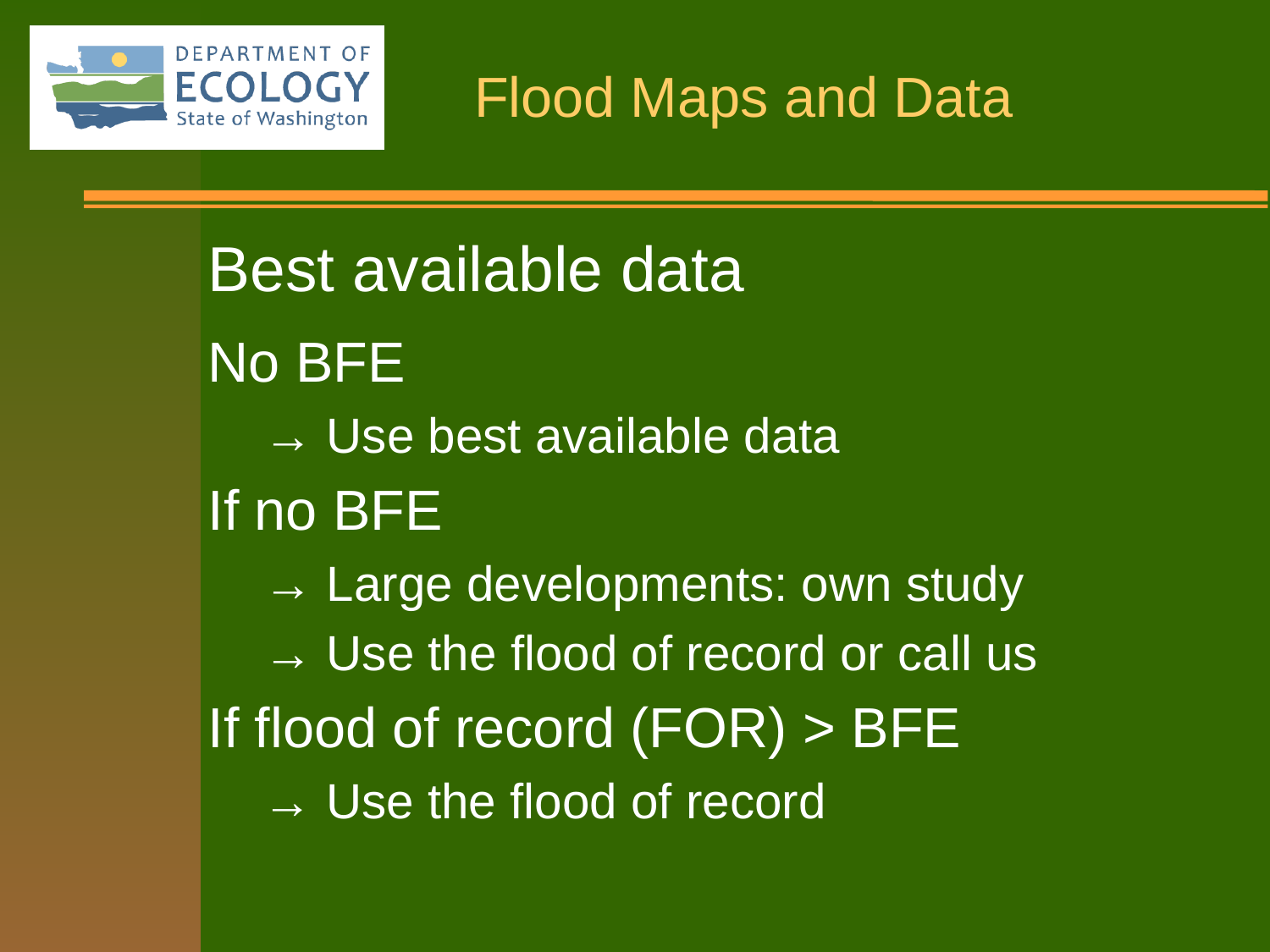

Best available data
No BFE
→ Use best available data
If no BFE
→ Large developments: own study
→ Use the flood of record or call us
If flood of record (FOR) > BFE
    → Use the flood of record